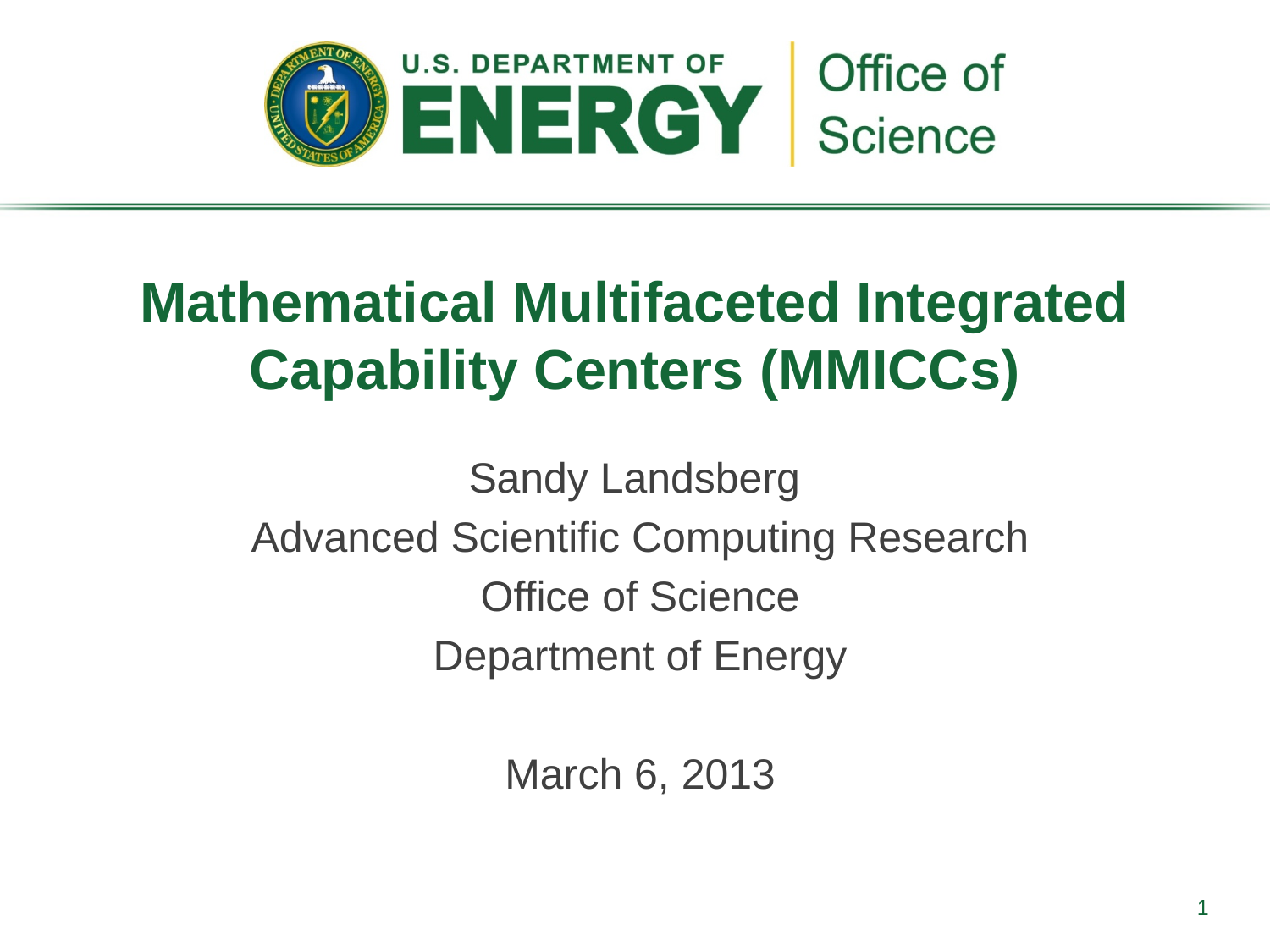

# Mathematical Multifaceted Integrated Capability Centers (MMICCs)
Sandy Landsberg
Advanced Scientific Computing Research
Office of Science
Department of Energy

March 6, 2013
1